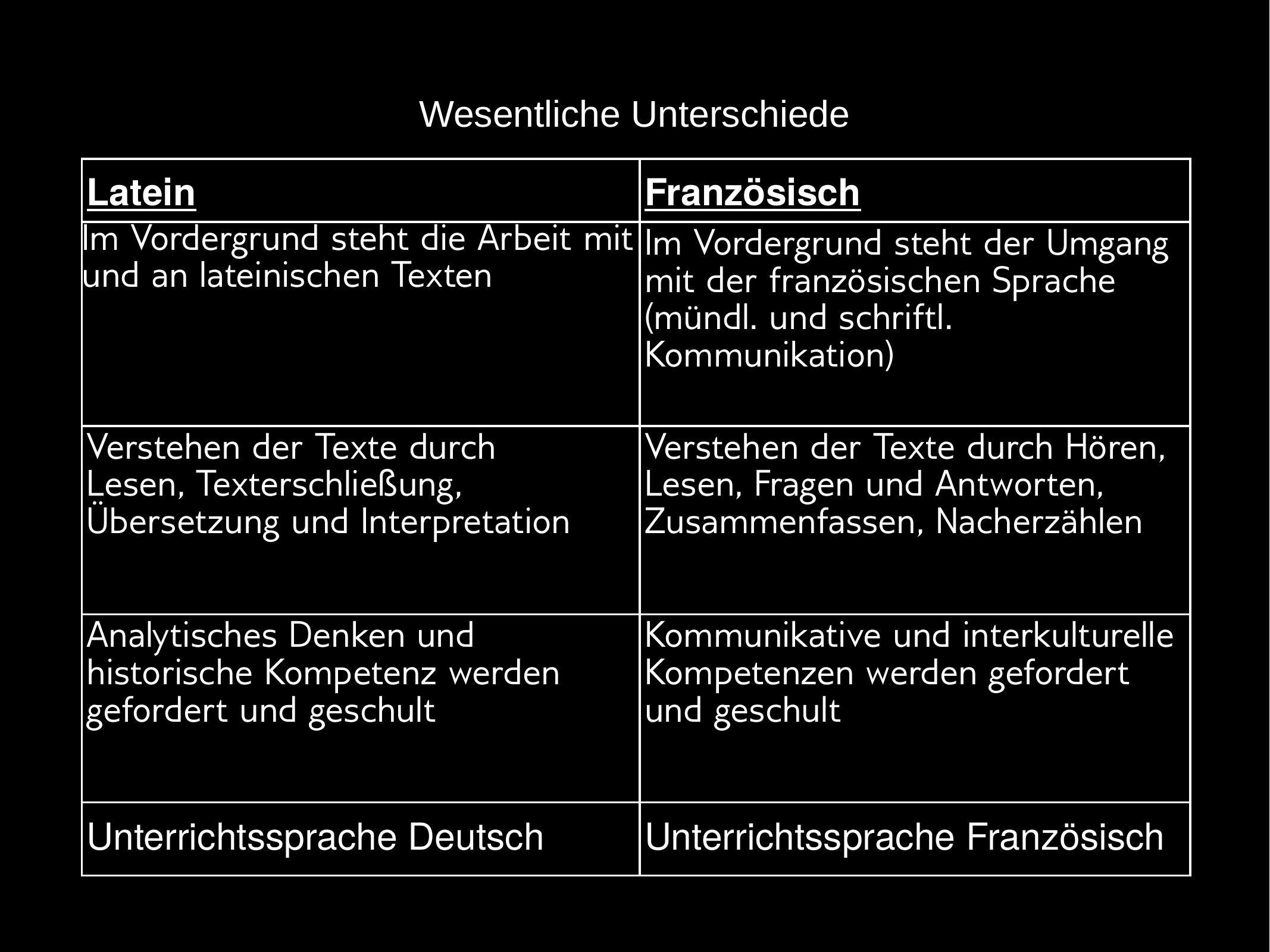

Wesentliche Unterschiede
| Latein | Französisch |
| --- | --- |
| Im Vordergrund steht die Arbeit mit und an lateinischen Texten | Im Vordergrund steht der Umgang mit der französischen Sprache (mündl. und schriftl. Kommunikation) |
| Verstehen der Texte durch Lesen, Texterschließung, Übersetzung und Interpretation | Verstehen der Texte durch Hören, Lesen, Fragen und Antworten, Zusammenfassen, Nacherzählen |
| Analytisches Denken und historische Kompetenz werden gefordert und geschult | Kommunikative und interkulturelle Kompetenzen werden gefordert und geschult |
| Unterrichtssprache Deutsch | Unterrichtssprache Französisch |